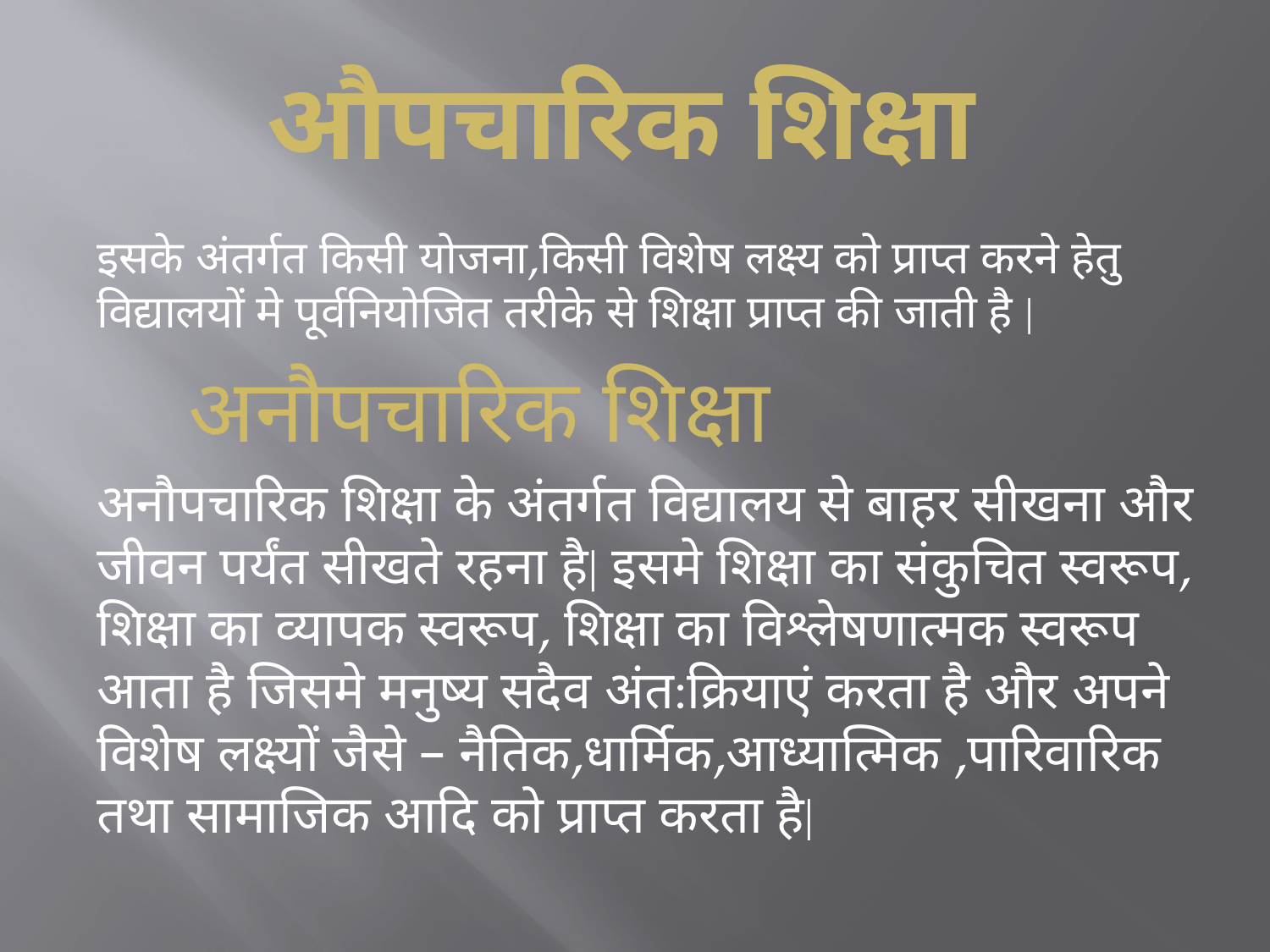

# औपचारिक शिक्षा
इसके अंतर्गत किसी योजना,किसी विशेष लक्ष्य को प्राप्त करने हेतु विद्यालयों मे पूर्वनियोजित तरीके से शिक्षा प्राप्त की जाती है |
    अनौपचारिक शिक्षा
अनौपचारिक शिक्षा के अंतर्गत विद्यालय से बाहर सीखना और जीवन पर्यंत सीखते रहना है| इसमे शिक्षा का संकुचित स्वरूप, शिक्षा का व्यापक स्वरूप, शिक्षा का विश्लेषणात्मक स्वरूप आता है जिसमे मनुष्य सदैव अंत:क्रियाएं करता है और अपने विशेष लक्ष्यों जैसे – नैतिक,धार्मिक,आध्यात्मिक ,पारिवारिक तथा सामाजिक आदि को प्राप्त करता है|